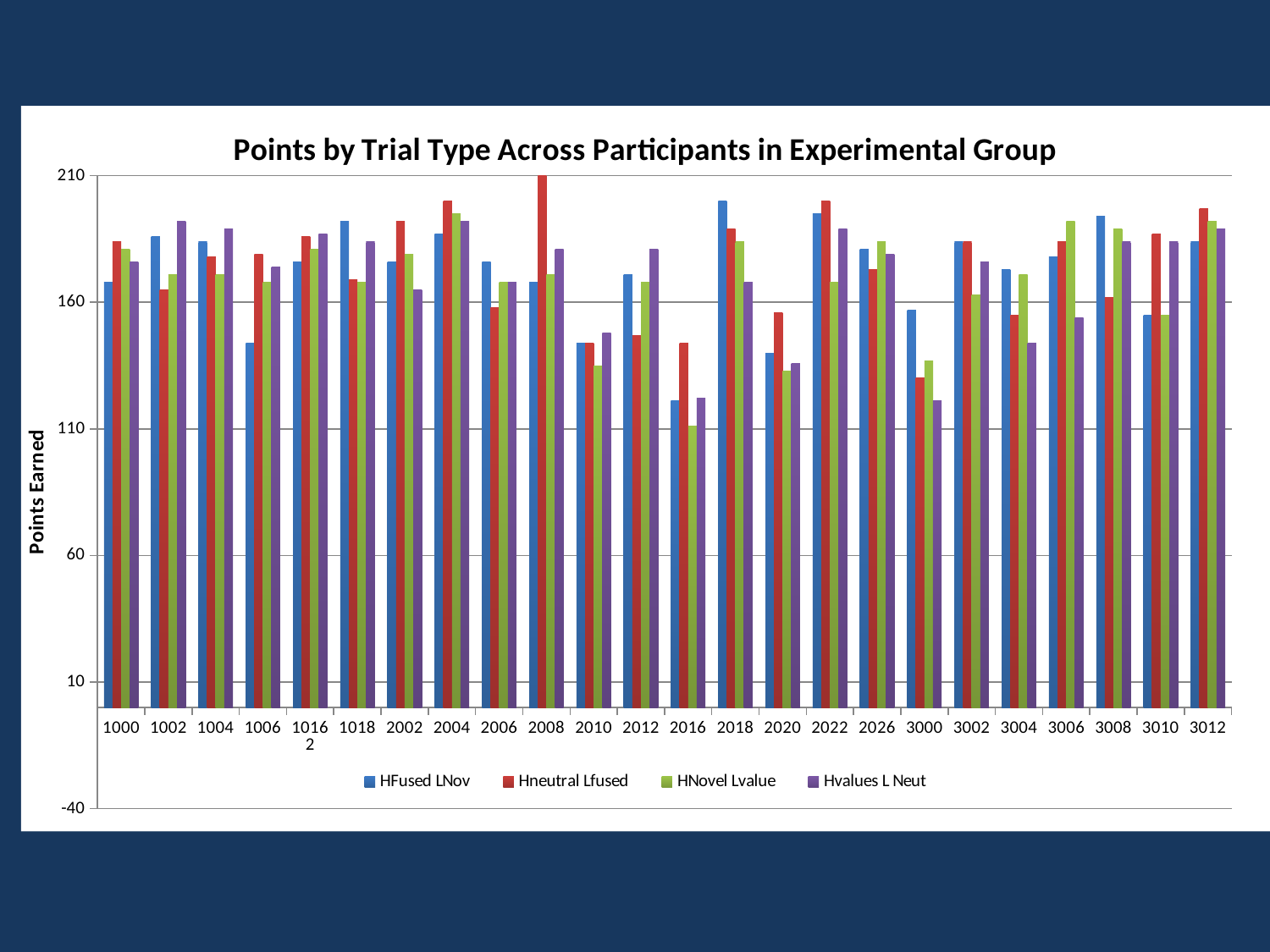

#

### Chart: Points by Trial Type Across Participants in Experimental Group

| Category | HFused LNov | Hneutral Lfused | HNovel Lvalue | Hvalues L Neut |
|---|---|---|---|---|
| 1000 | 168.0 | 184.0 | 181.0 | 176.0 |
| 1002 | 186.0 | 165.0 | 171.0 | 192.0 |
| 1004 | 184.0 | 178.0 | 171.0 | 189.0 |
| 1006 | 144.0 | 179.0 | 168.0 | 174.0 |
| 1016 2 | 176.0 | 186.0 | 181.0 | 187.0 |
| 1018 | 192.0 | 169.0 | 168.0 | 184.0 |
| 2002 | 176.0 | 192.0 | 179.0 | 165.0 |
| 2004 | 187.0 | 200.0 | 195.0 | 192.0 |
| 2006 | 176.0 | 158.0 | 168.0 | 168.0 |
| 2008 | 168.0 | 210.0 | 171.0 | 181.0 |
| 2010 | 144.0 | 144.0 | 135.0 | 148.0 |
| 2012 | 171.0 | 147.0 | 168.0 | 181.0 |
| 2016 | 121.0 | 144.0 | 111.0 | 122.0 |
| 2018 | 200.0 | 189.0 | 184.0 | 168.0 |
| 2020 | 140.0 | 156.0 | 133.0 | 136.0 |
| 2022 | 195.0 | 200.0 | 168.0 | 189.0 |
| 2026 | 181.0 | 173.0 | 184.0 | 179.0 |
| 3000 | 157.0 | 130.0 | 137.0 | 121.0 |
| 3002 | 184.0 | 184.0 | 163.0 | 176.0 |
| 3004 | 173.0 | 155.0 | 171.0 | 144.0 |
| 3006 | 178.0 | 184.0 | 192.0 | 154.0 |
| 3008 | 194.0 | 162.0 | 189.0 | 184.0 |
| 3010 | 155.0 | 187.0 | 155.0 | 184.0 |
| 3012 | 184.0 | 197.0 | 192.0 | 189.0 |